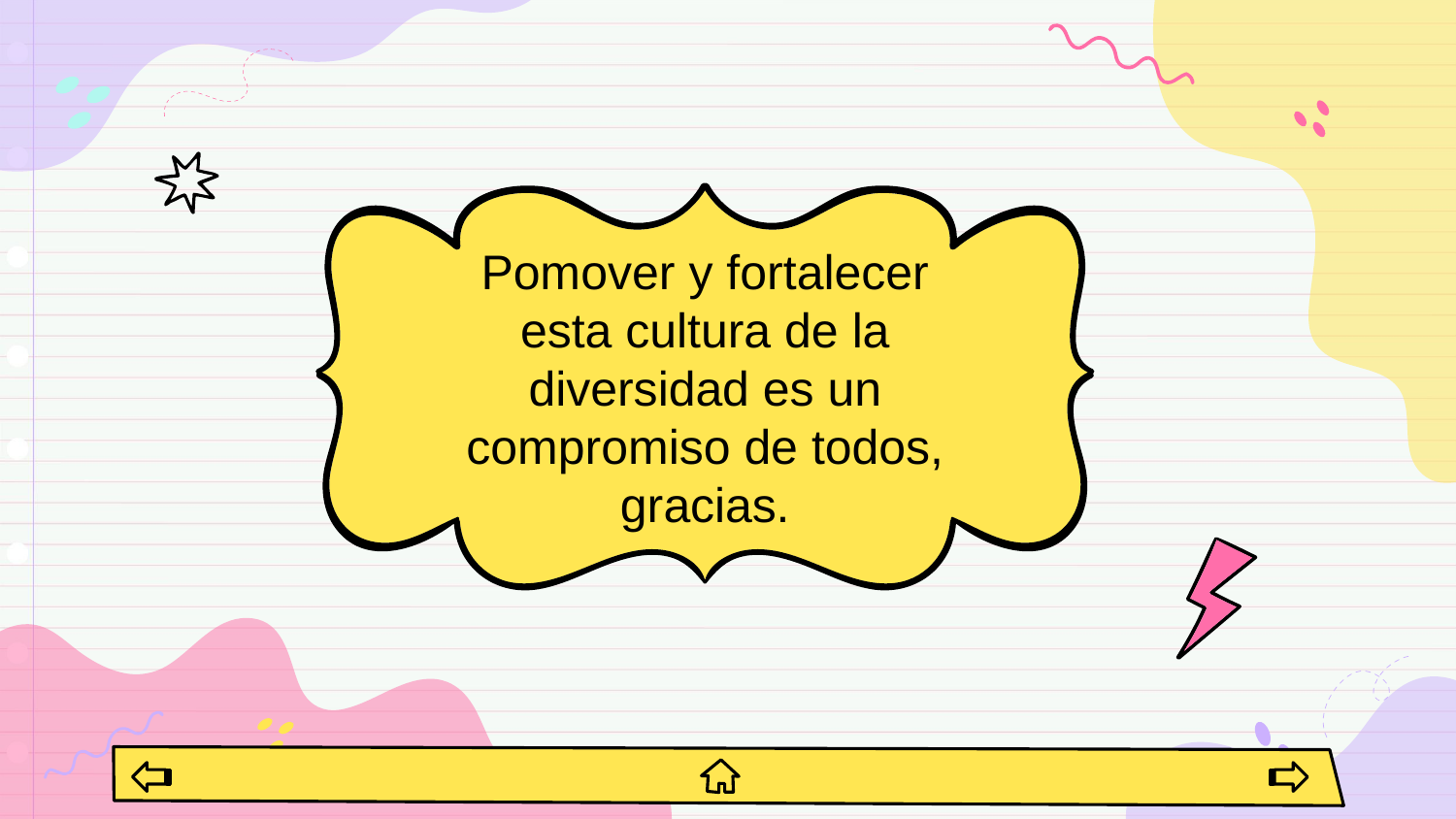

Pomover y fortalecer esta cultura de la diversidad es un compromiso de todos, gracias.